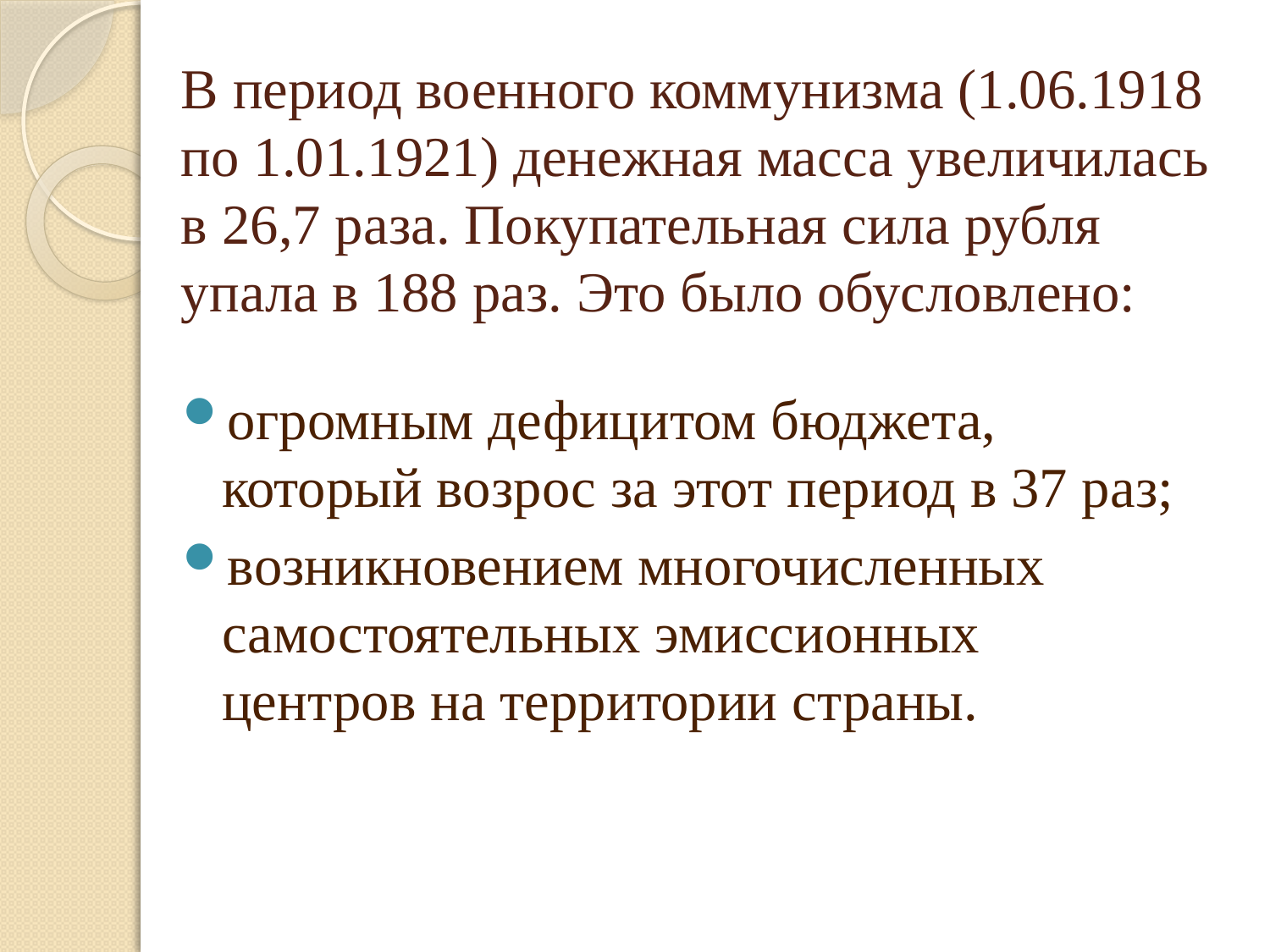

# В период военного коммунизма (1.06.1918 по 1.01.1921) денежная масса увеличилась в 26,7 раза. Покупательная сила рубля упала в 188 раз. Это было обусловлено:
огромным дефицитом бюджета, который возрос за этот период в 37 раз;
возникновением многочисленных самостоятельных эмиссионных центров на территории страны.